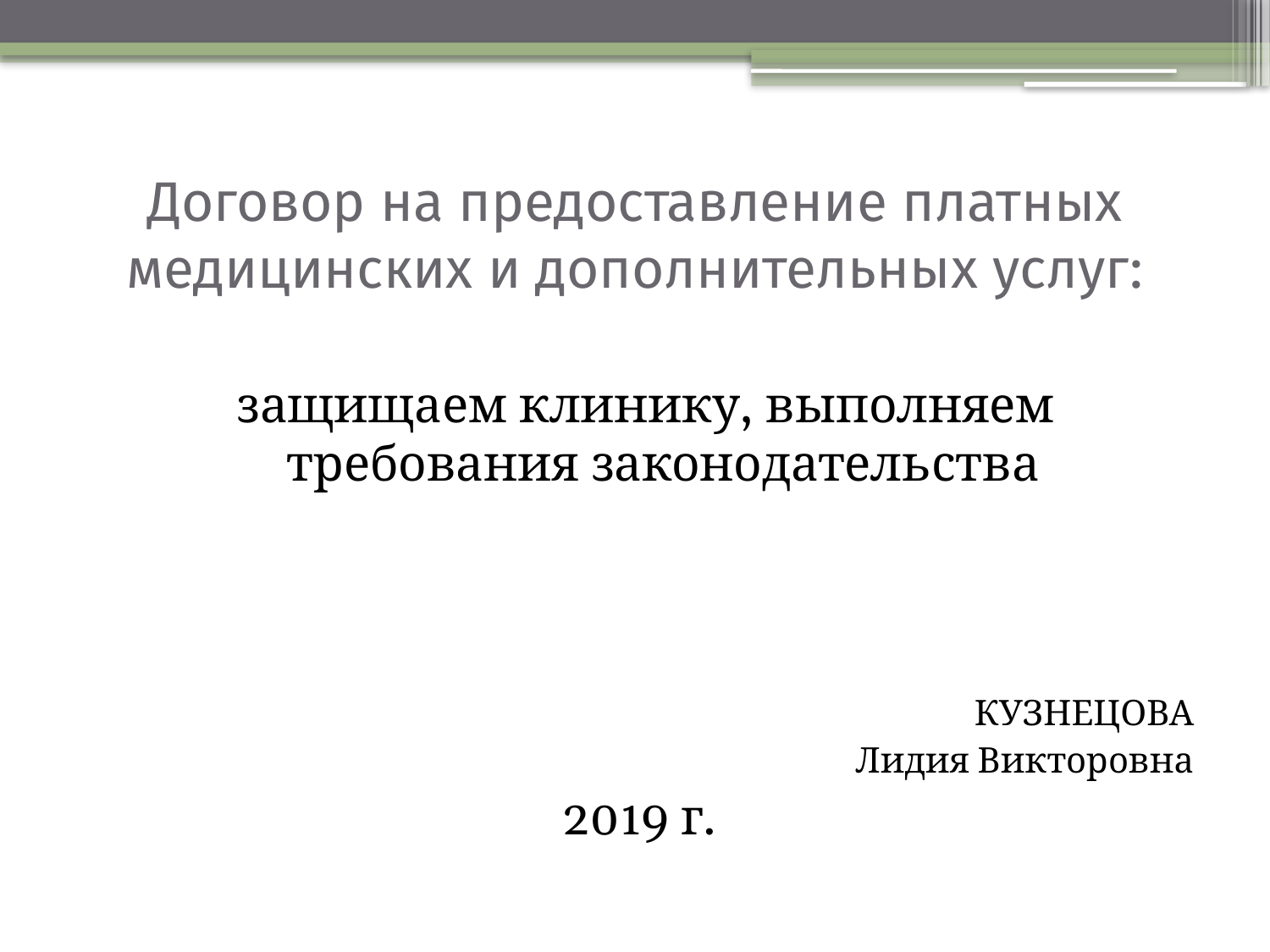

# Договор на предоставление платных медицинских и дополнительных услуг:
защищаем клинику, выполняем требования законодательства

КУЗНЕЦОВА
Лидия Викторовна
2019 г.